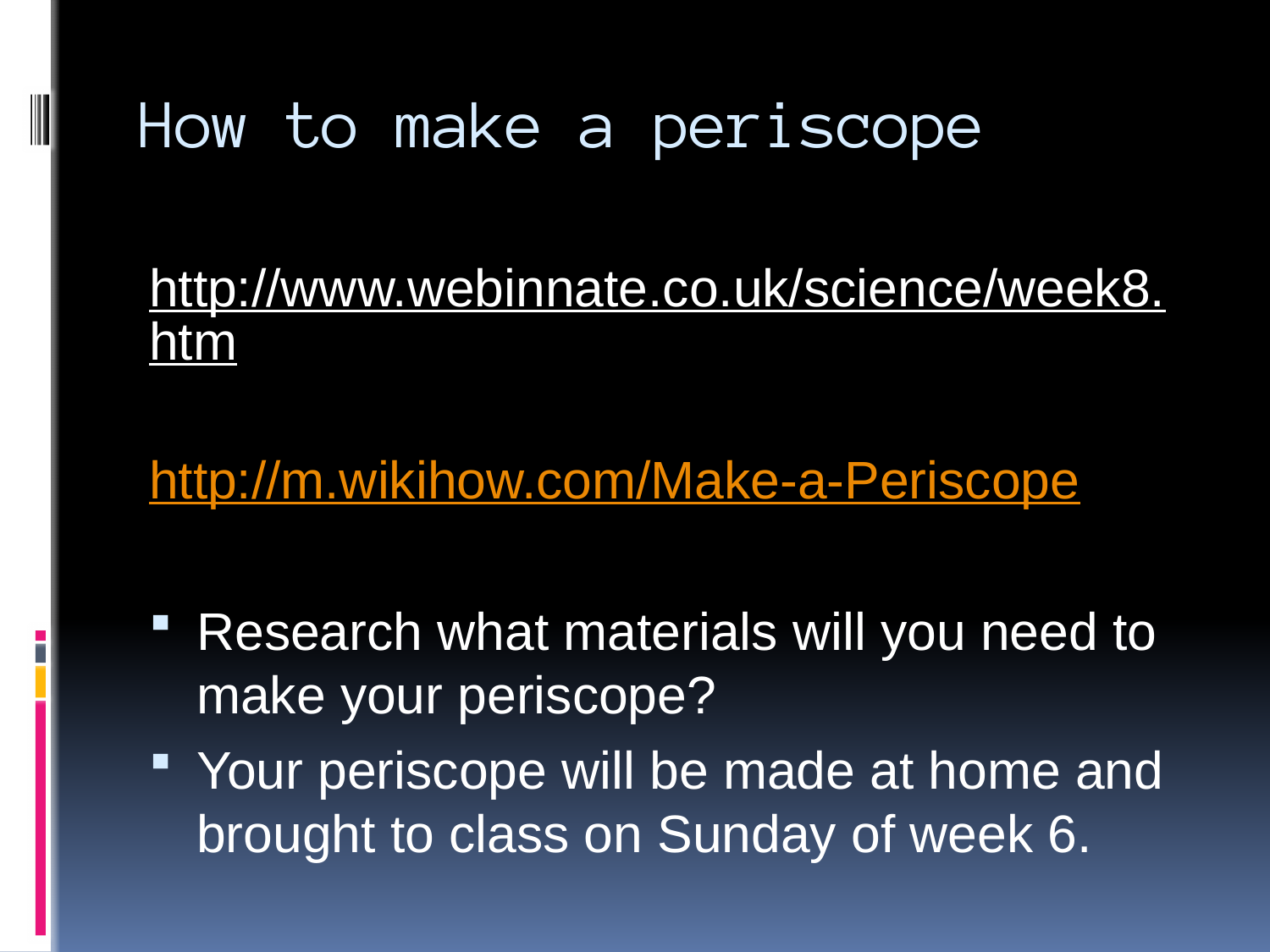

# How to make a periscope
http://www.webinnate.co.uk/science/week8.htm
http://m.wikihow.com/Make-a-Periscope

Research what materials will you need to make your periscope?
Your periscope will be made at home and brought to class on Sunday of week 6.